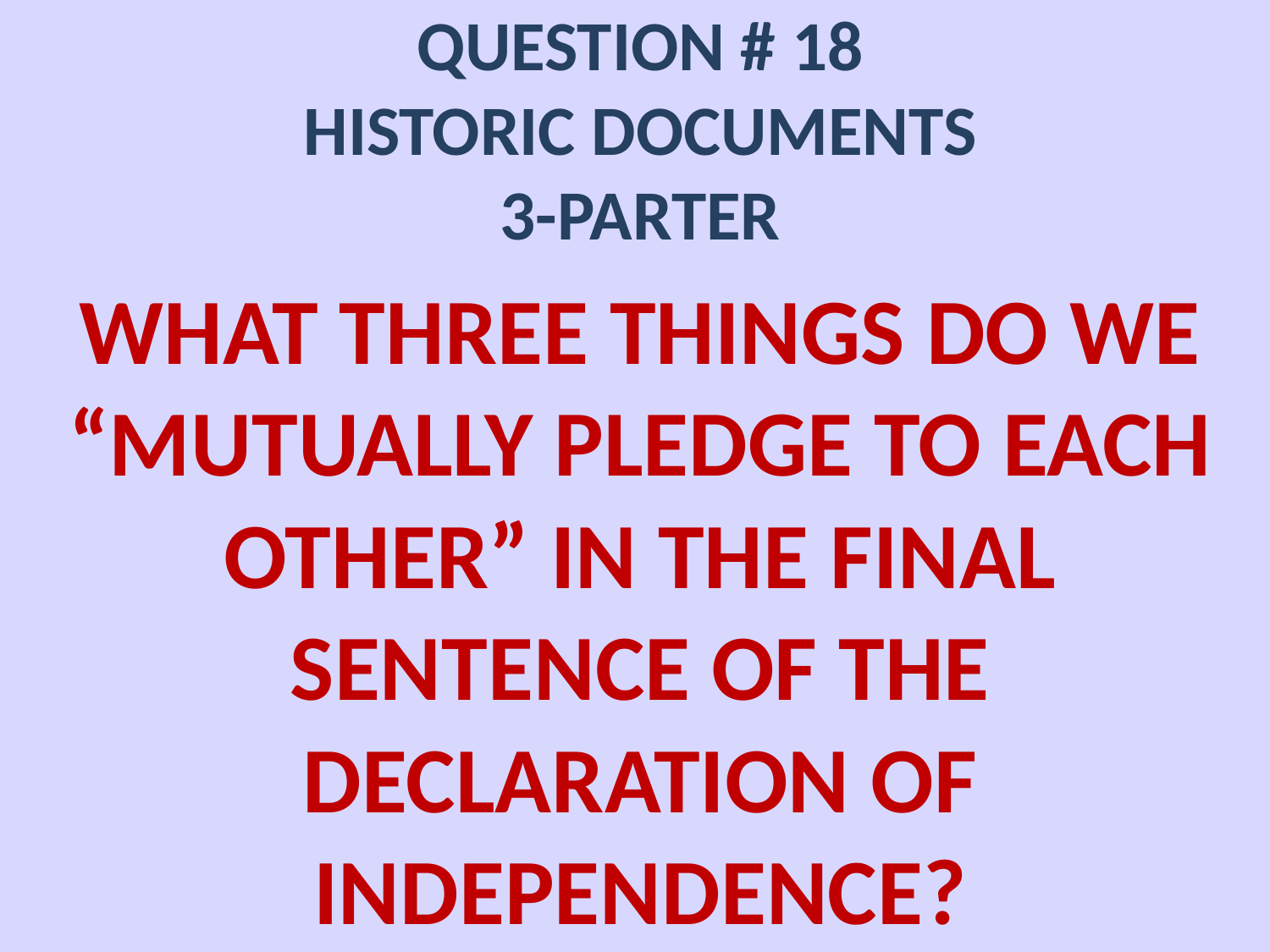

# QUESTION # 18 HISTORIC DOCUMENTS 3-PARTER
WHAT THREE THINGS DO WE “MUTUALLY PLEDGE TO EACH OTHER” IN THE FINAL SENTENCE OF THE DECLARATION OF INDEPENDENCE?